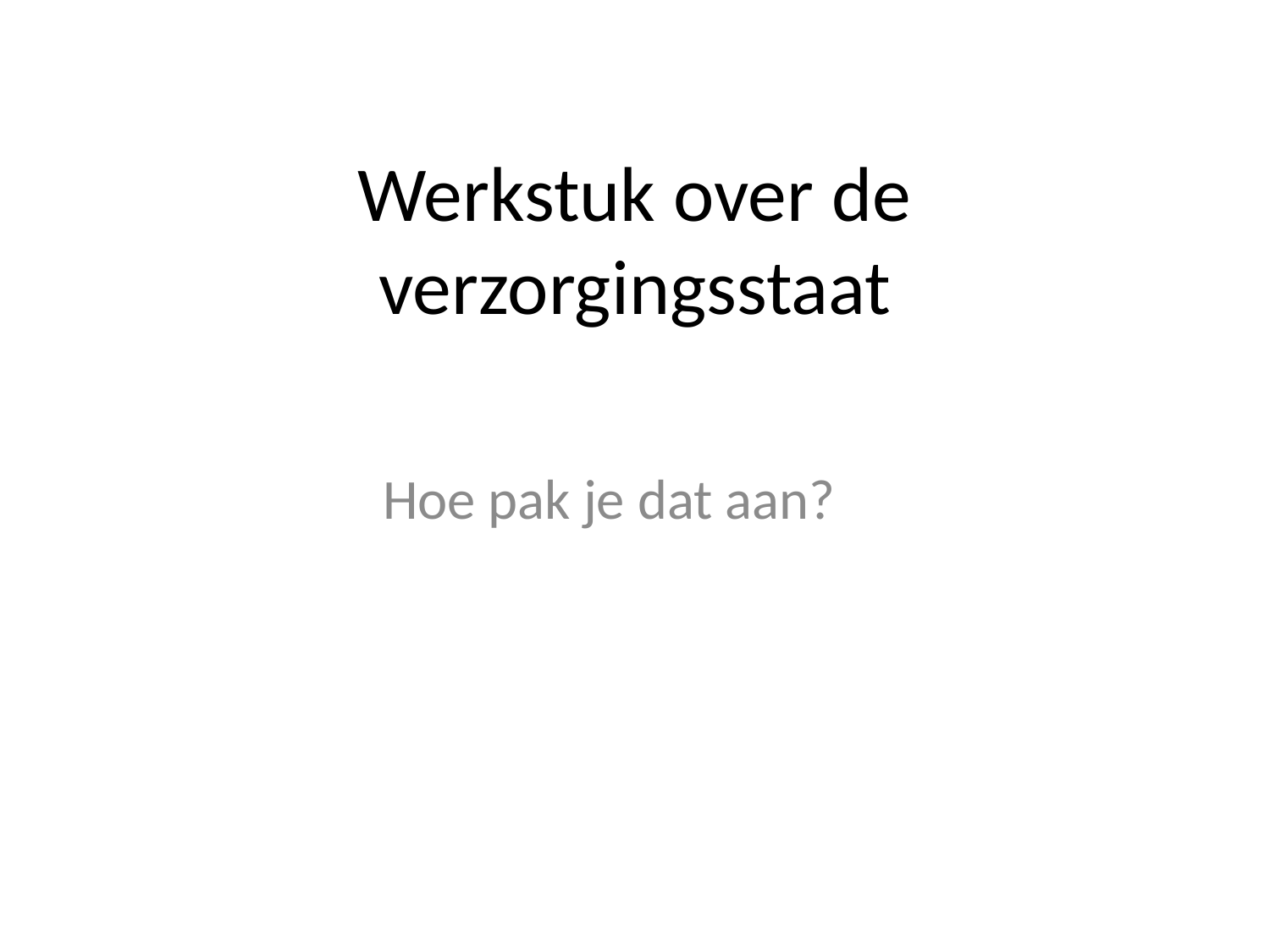

# Werkstuk over de verzorgingsstaat
Hoe pak je dat aan?